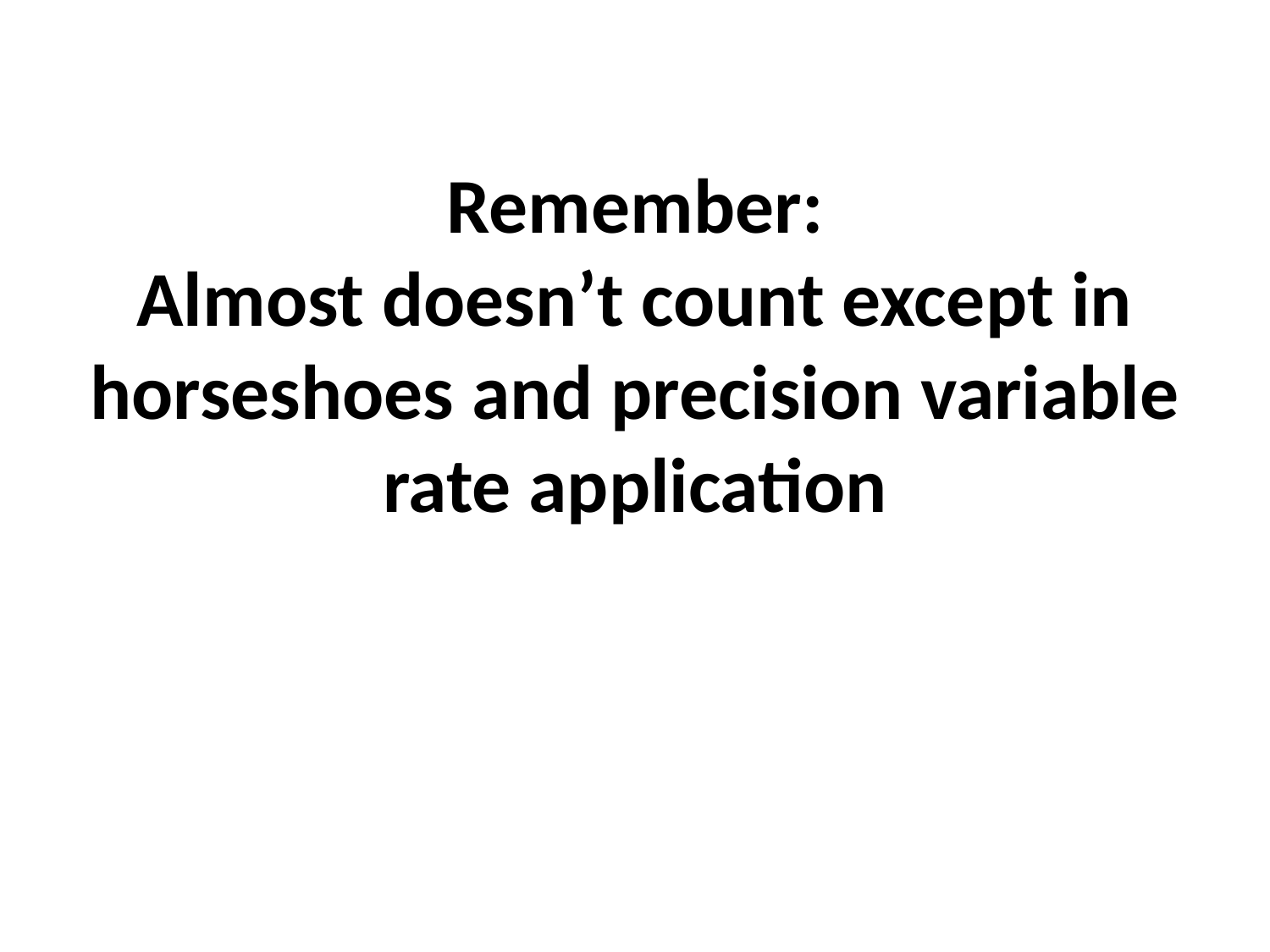

# Remember: Almost doesn’t count except in horseshoes and precision variable rate application